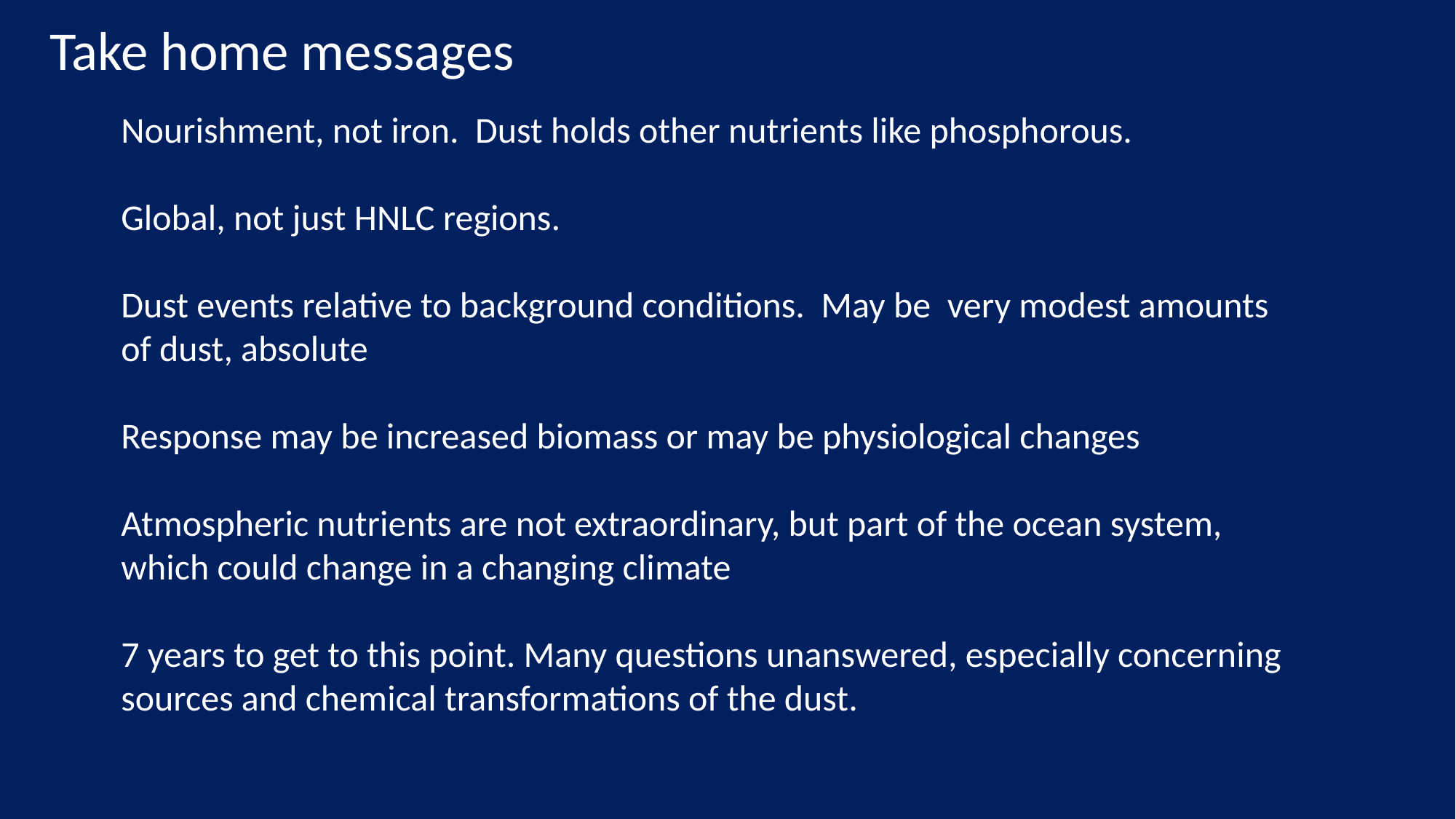

Take home messages
Nourishment, not iron.  Dust holds other nutrients like phosphorous.

Global, not just HNLC regions.

Dust events relative to background conditions.  May be  very modest amounts of dust, absolute

Response may be increased biomass or may be physiological changes

Atmospheric nutrients are not extraordinary, but part of the ocean system, which could change in a changing climate

7 years to get to this point. Many questions unanswered, especially concerning sources and chemical transformations of the dust.